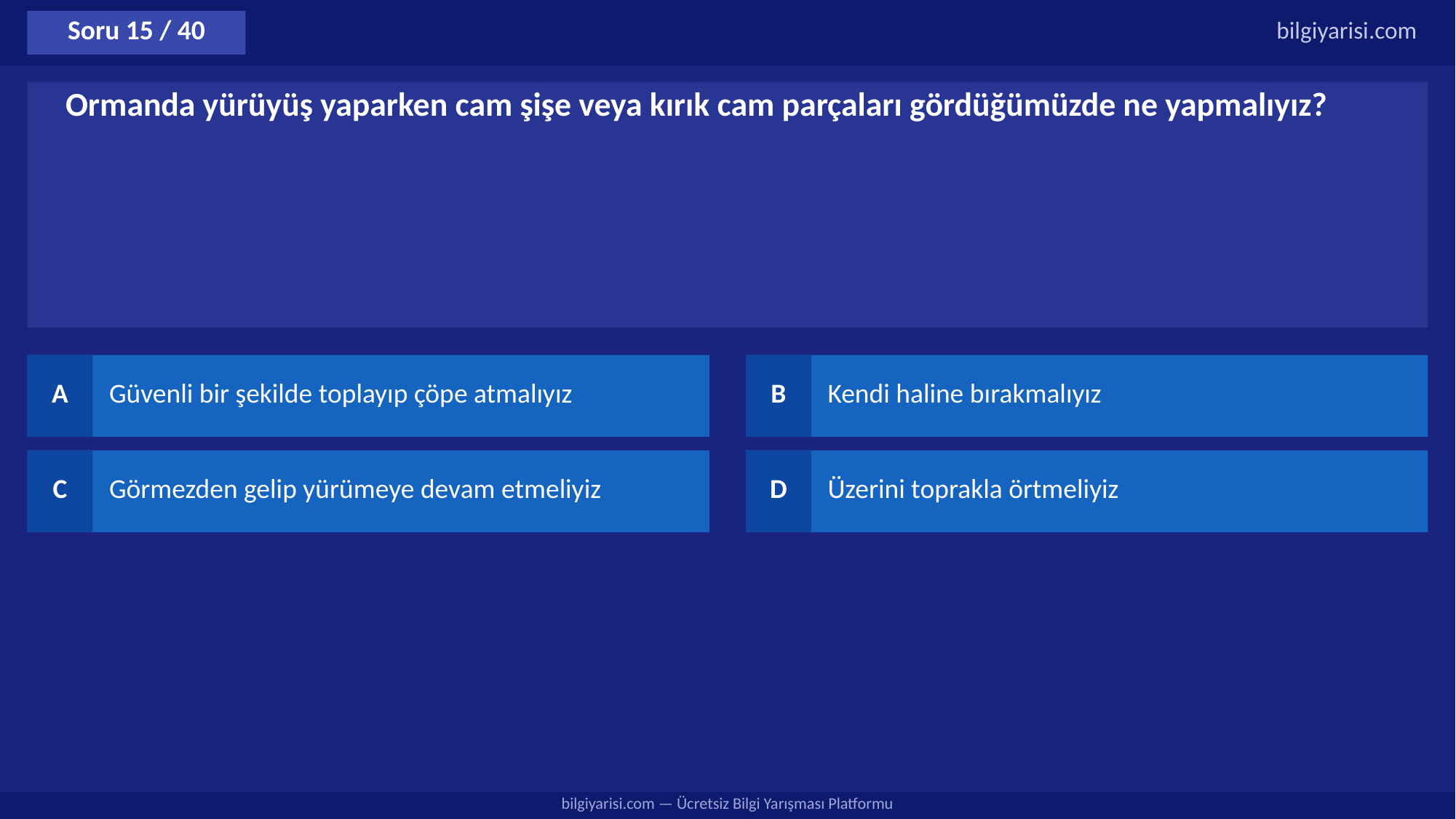

Soru 15 / 40
bilgiyarisi.com

Ormanda yürüyüş yaparken cam şişe veya kırık cam parçaları gördüğümüzde ne yapmalıyız?

A
Güvenli bir şekilde toplayıp çöpe atmalıyız

B
Kendi haline bırakmalıyız

C
Görmezden gelip yürümeye devam etmeliyiz

D
Üzerini toprakla örtmeliyiz
bilgiyarisi.com — Ücretsiz Bilgi Yarışması Platformu